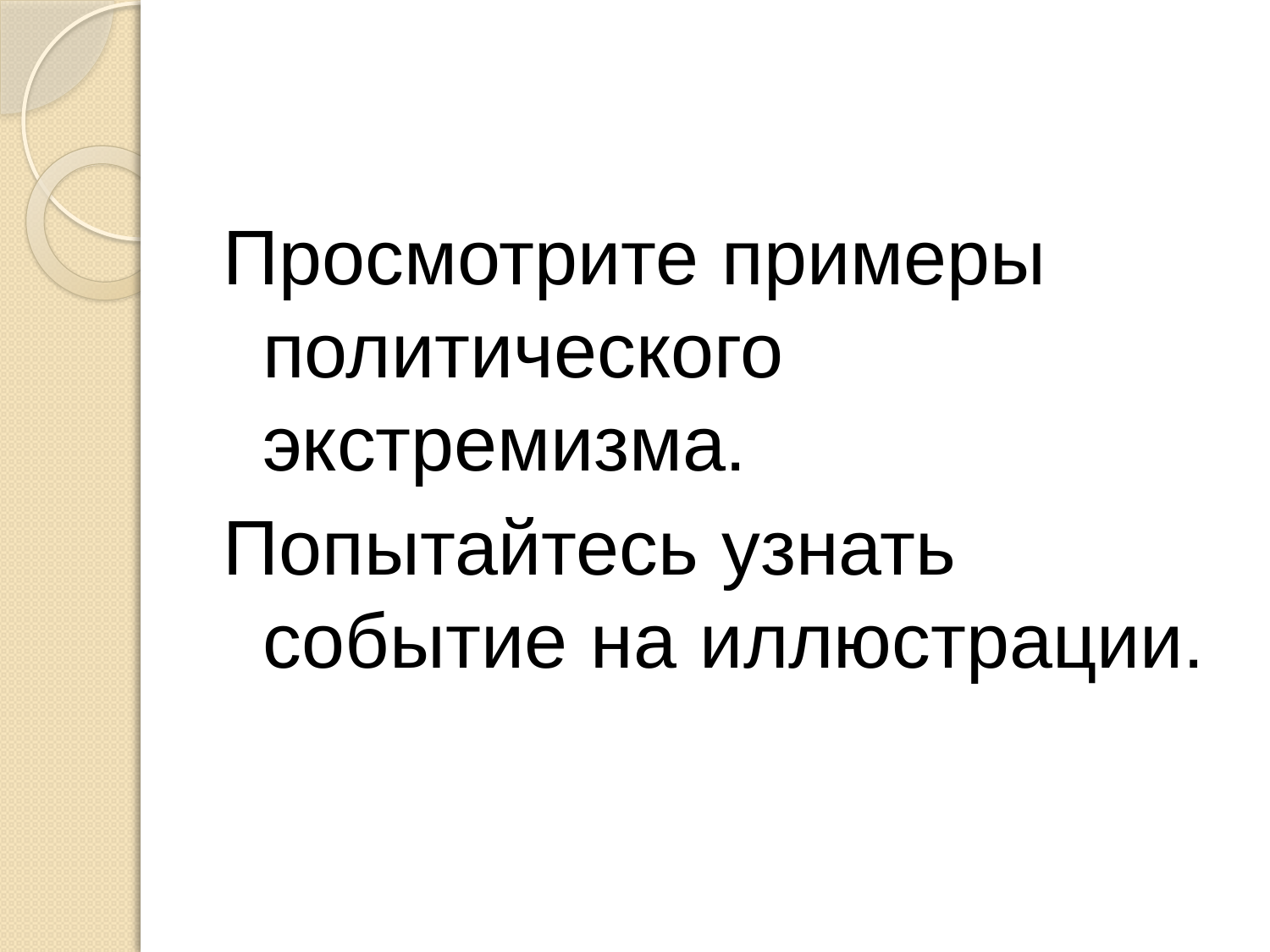

#
Просмотрите примеры политического экстремизма.
Попытайтесь узнать событие на иллюстрации.